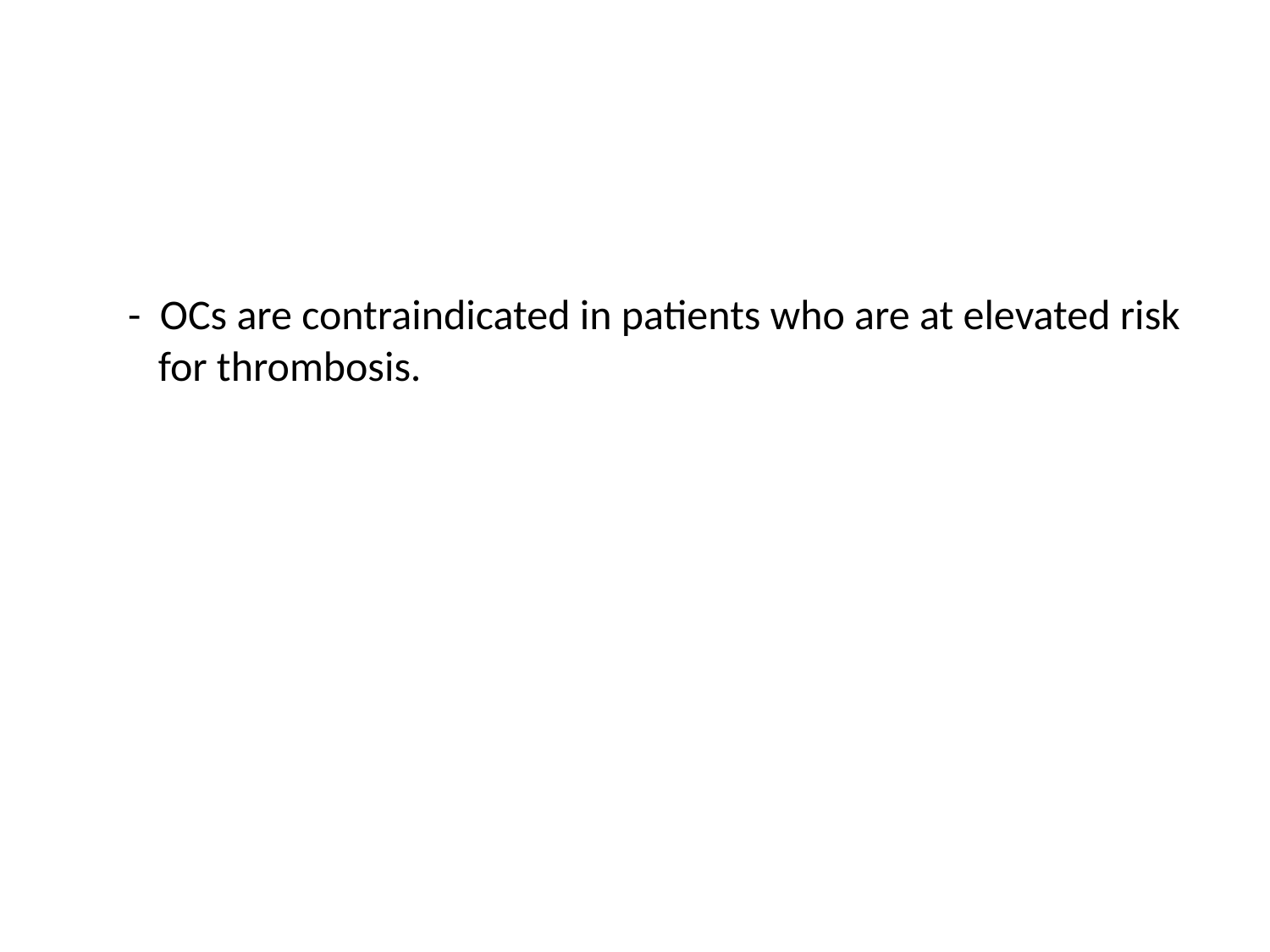

#

 -  OCs are contraindicated in patients who are at elevated risk for thrombosis.